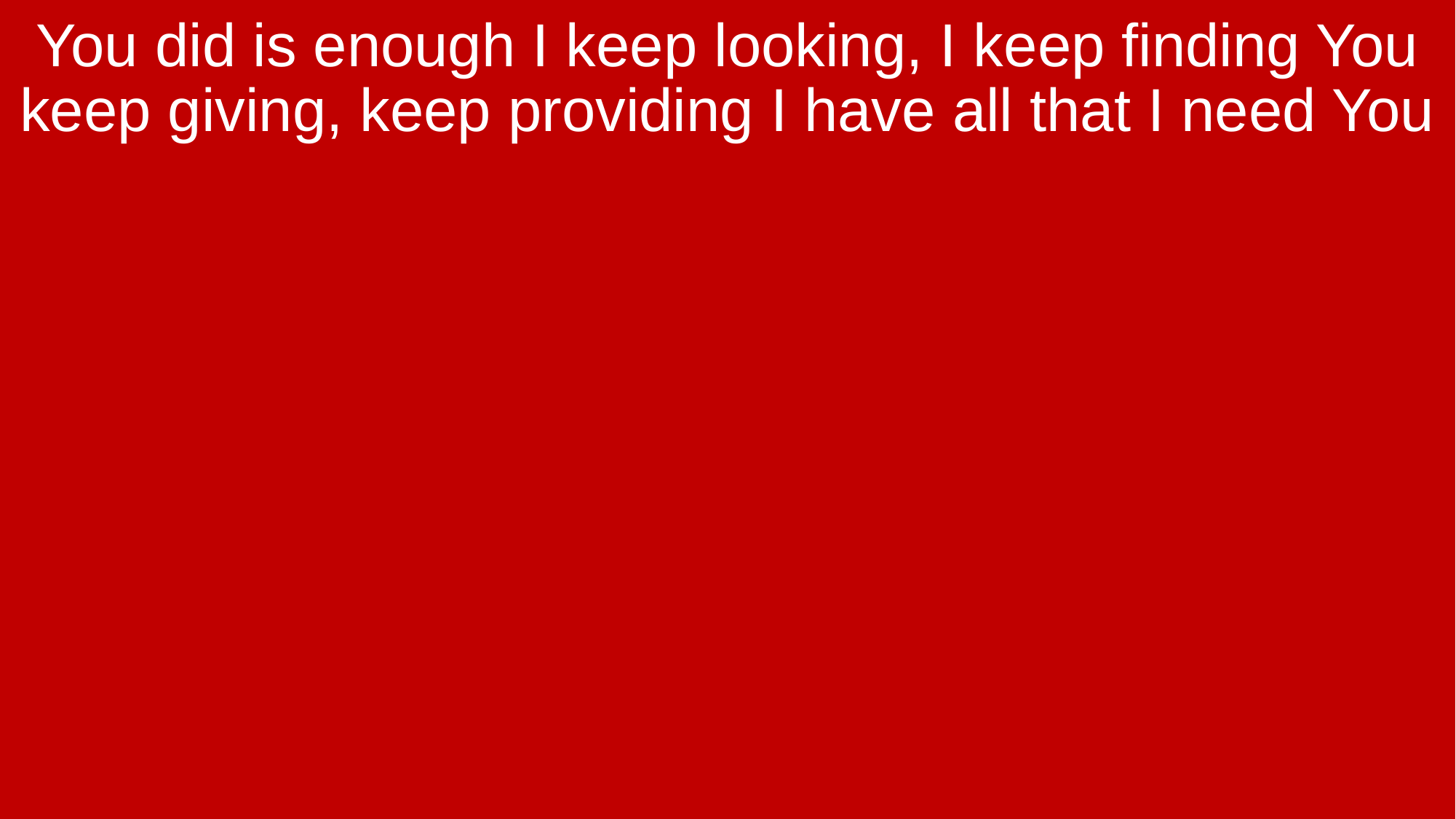

You did is enough I keep looking, I keep finding You keep giving, keep providing I have all that I need You